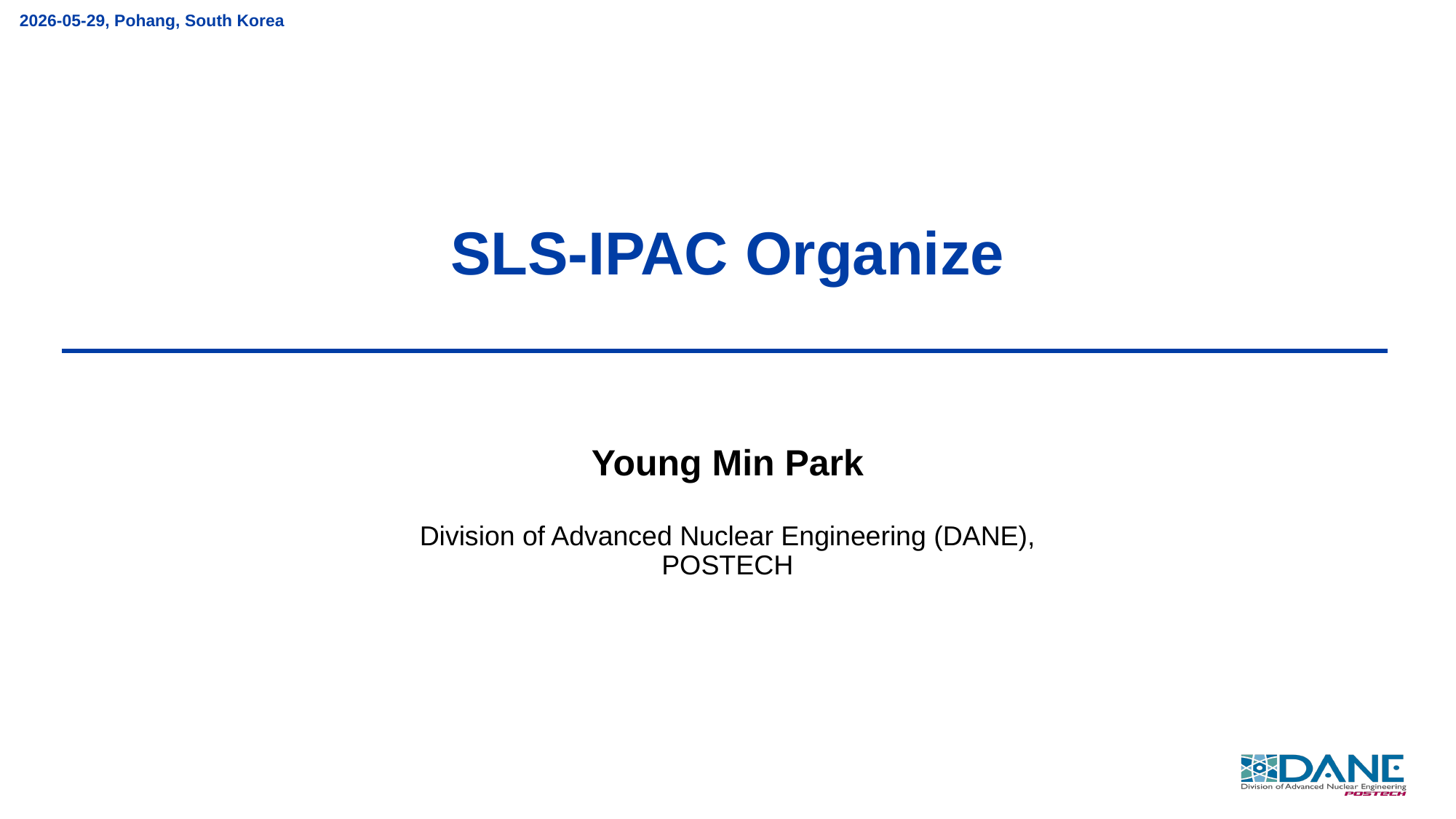

2026-05-29, Pohang, South Korea
# SLS-IPAC Organize
Young Min Park
Division of Advanced Nuclear Engineering (DANE), POSTECH